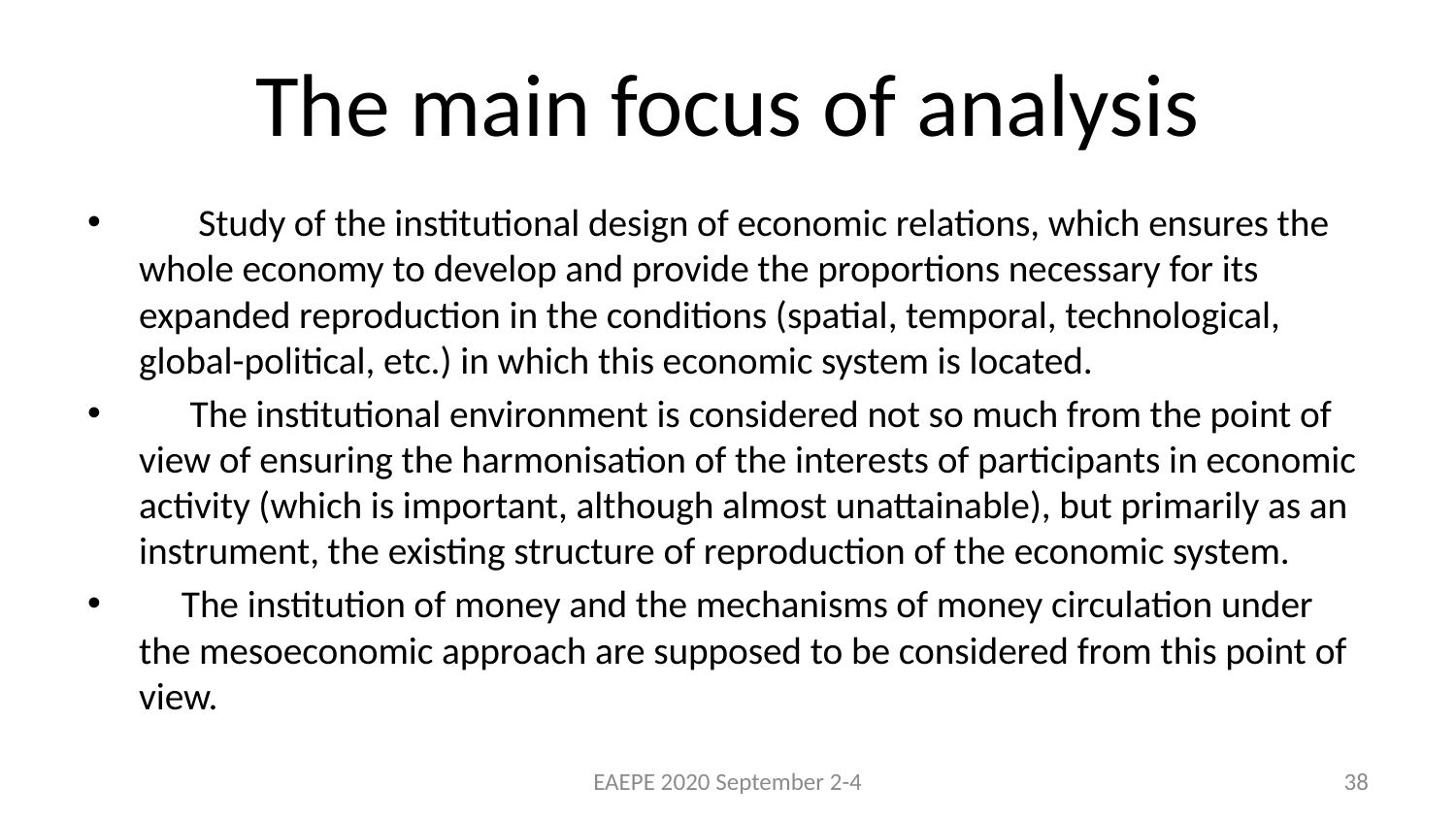

# The main focus of analysis
       Study of the institutional design of economic relations, which ensures the whole economy to develop and provide the proportions necessary for its expanded reproduction in the conditions (spatial, temporal, technological, global-political, etc.) in which this economic system is located.
      The institutional environment is considered not so much from the point of view of ensuring the harmonisation of the interests of participants in economic activity (which is important, although almost unattainable), but primarily as an instrument, the existing structure of reproduction of the economic system.
     The institution of money and the mechanisms of money circulation under the mesoeconomic approach are supposed to be considered from this point of view.
EAEPE 2020 September 2-4
38